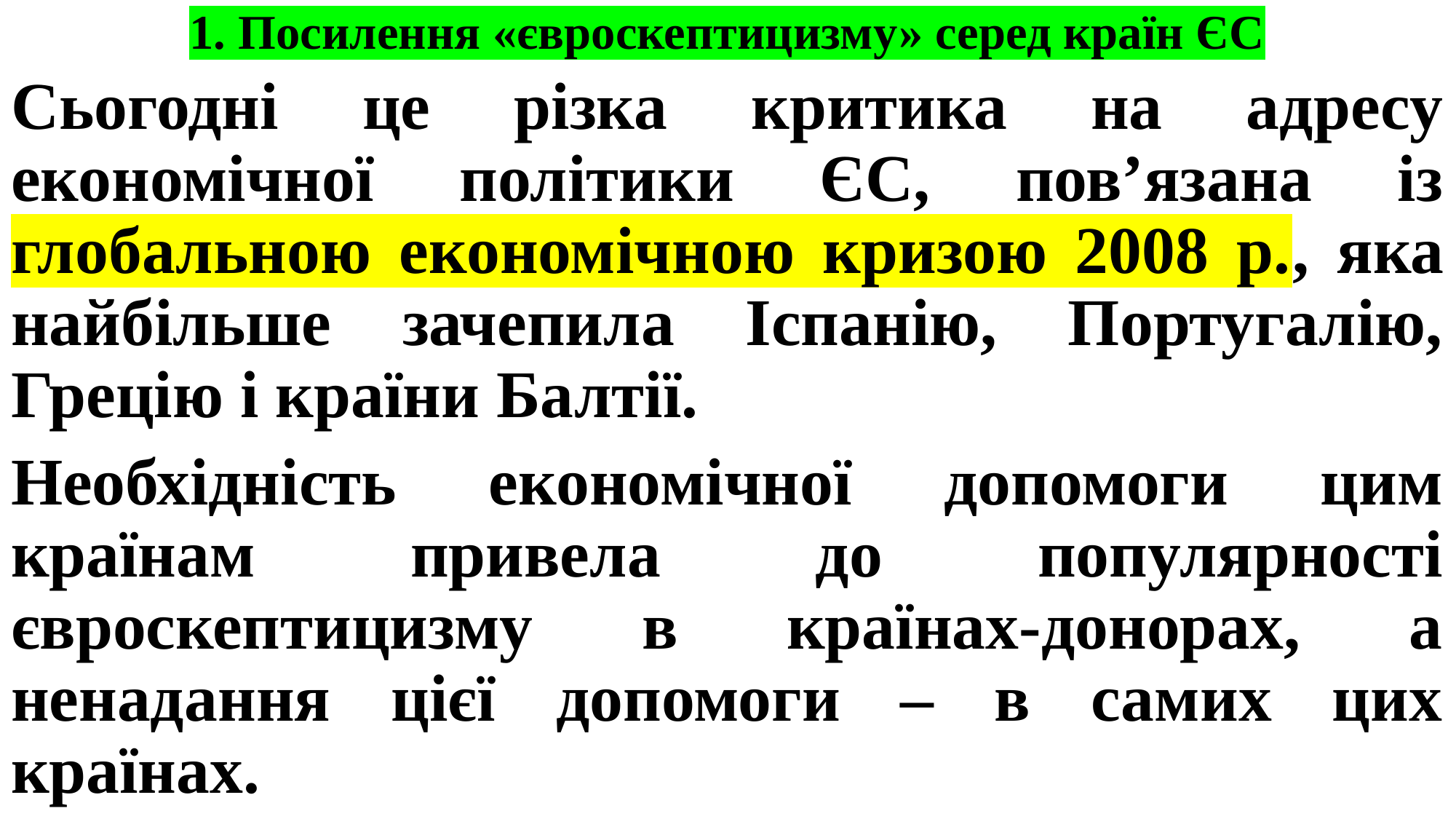

# 1. Посилення «євроскептицизму» серед країн ЄС
Сьогодні це різка критика на адресу економічної політики ЄС, пов’язана із глобальною економічною кризою 2008 р., яка найбільше зачепила Іспанію, Португалію, Грецію і країни Балтії.
Необхідність економічної допомоги цим країнам привела до популярності євроскептицизму в країнах-донорах, а ненадання цієї допомоги – в самих цих країнах.